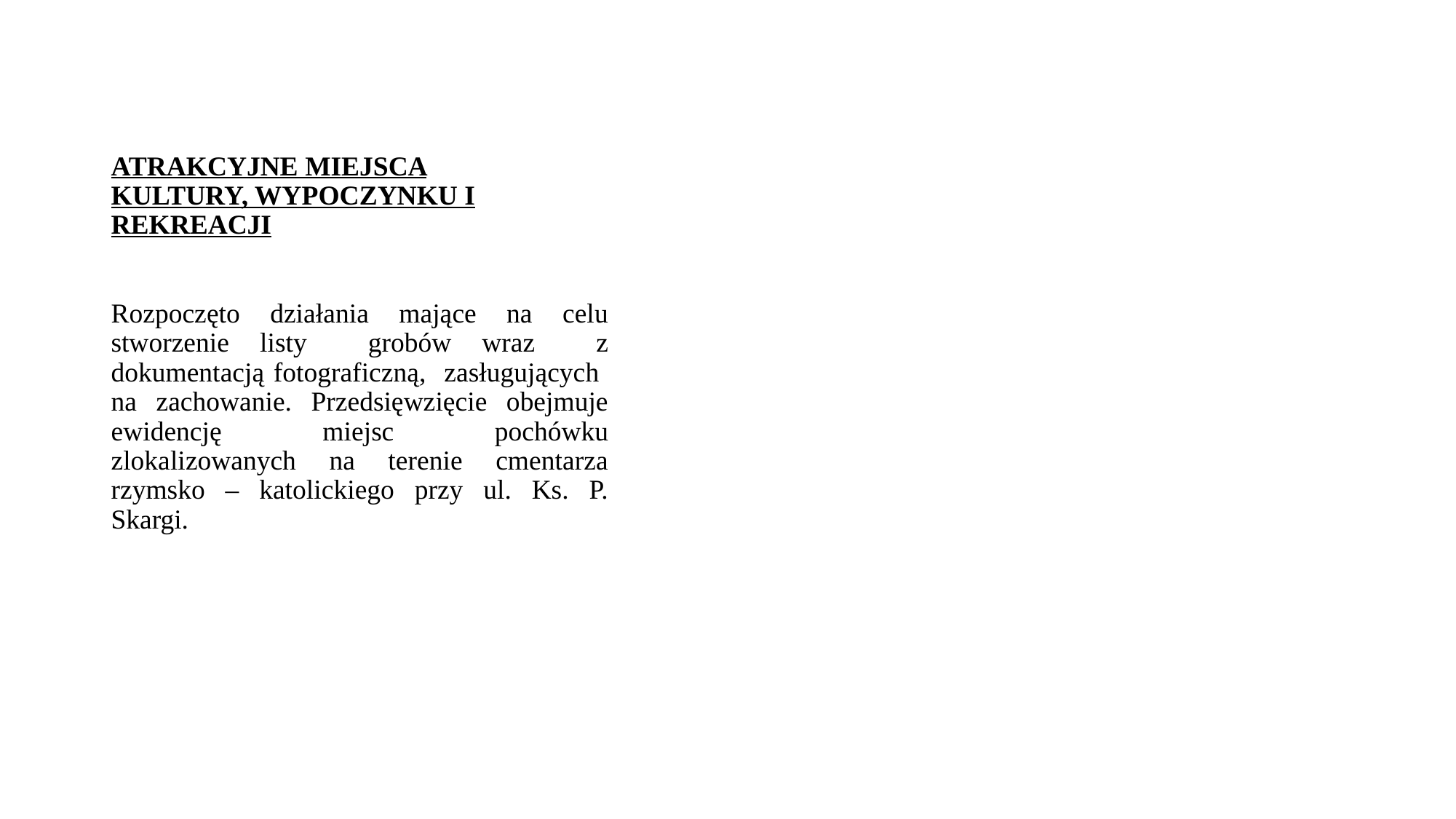

# ATRAKCYJNE MIEJSCA KULTURY, WYPOCZYNKU I REKREACJI

Rozpoczęto działania mające na celu stworzenie listy  grobów wraz  z dokumentacją fotograficzną,  zasługujących  na zachowanie. Przedsięwzięcie obejmuje ewidencję miejsc pochówku zlokalizowanych na terenie cmentarza rzymsko – katolickiego przy ul. Ks. P. Skargi.